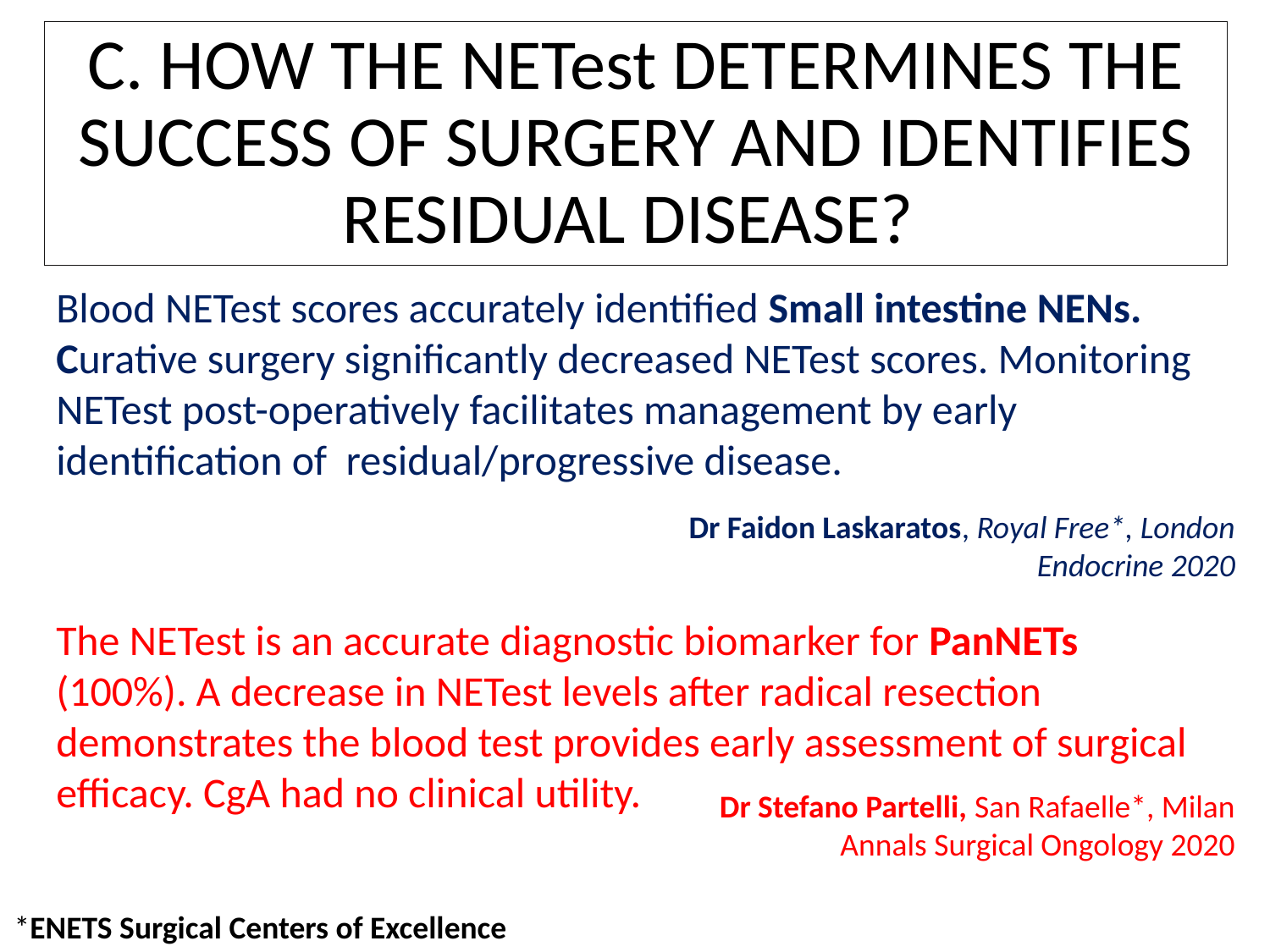

# C. HOW THE NETest DETERMINES THE SUCCESS OF SURGERY AND IDENTIFIES RESIDUAL DISEASE?
Blood NETest scores accurately identified Small intestine NENs. Curative surgery significantly decreased NETest scores. Monitoring NETest post-operatively facilitates management by early identification of  residual/progressive disease.
Dr Faidon Laskaratos, Royal Free*, London
Endocrine 2020
The NETest is an accurate diagnostic biomarker for PanNETs (100%). A decrease in NETest levels after radical resection demonstrates the blood test provides early assessment of surgical efficacy. CgA had no clinical utility.
Dr Stefano Partelli, San Rafaelle*, Milan
Annals Surgical Ongology 2020
*ENETS Surgical Centers of Excellence